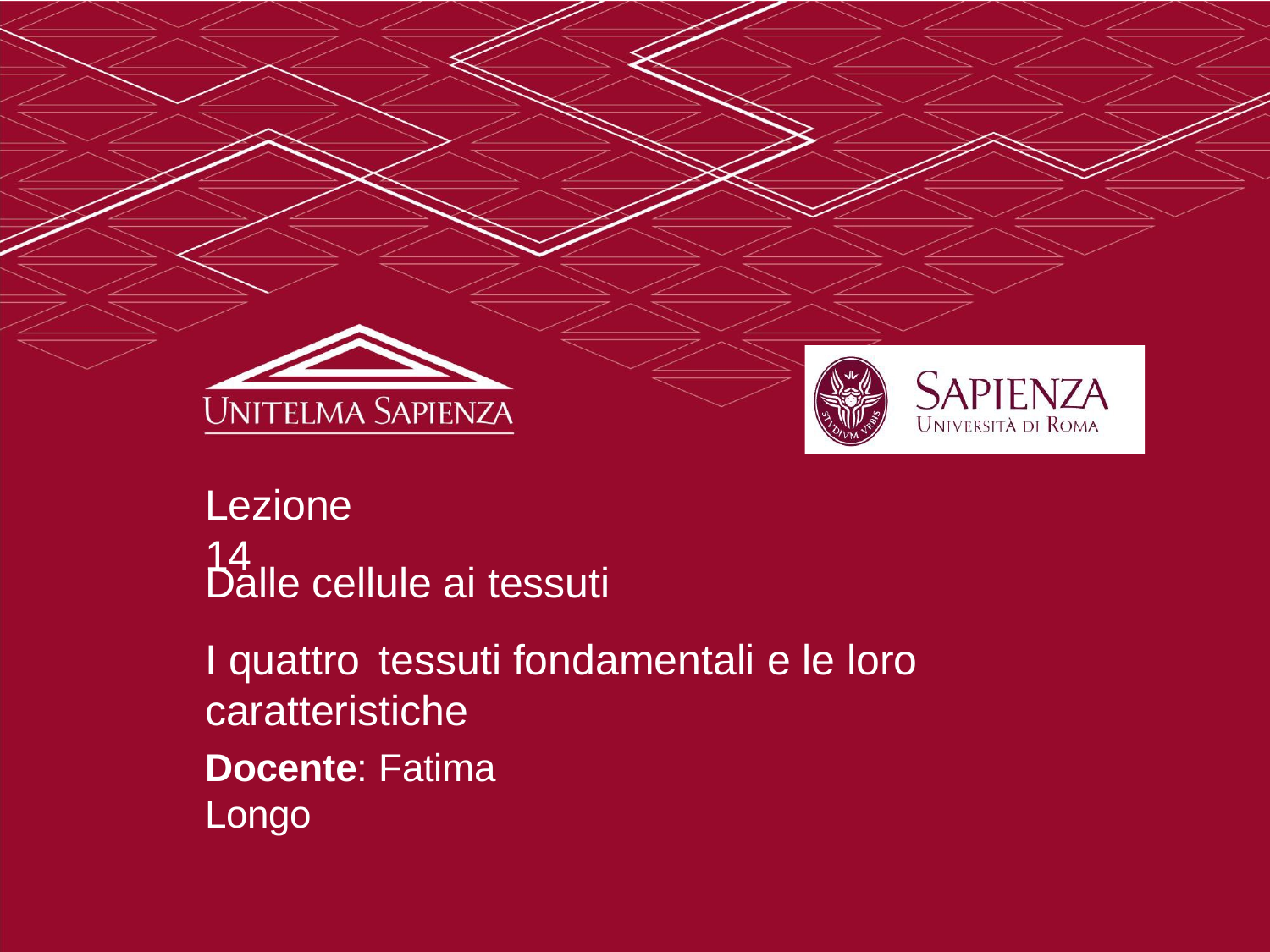

Lezione 14
Dalle cellule ai tessuti
I quattro	tessuti fondamentali e le loro caratteristiche
Docente: Fatima Longo